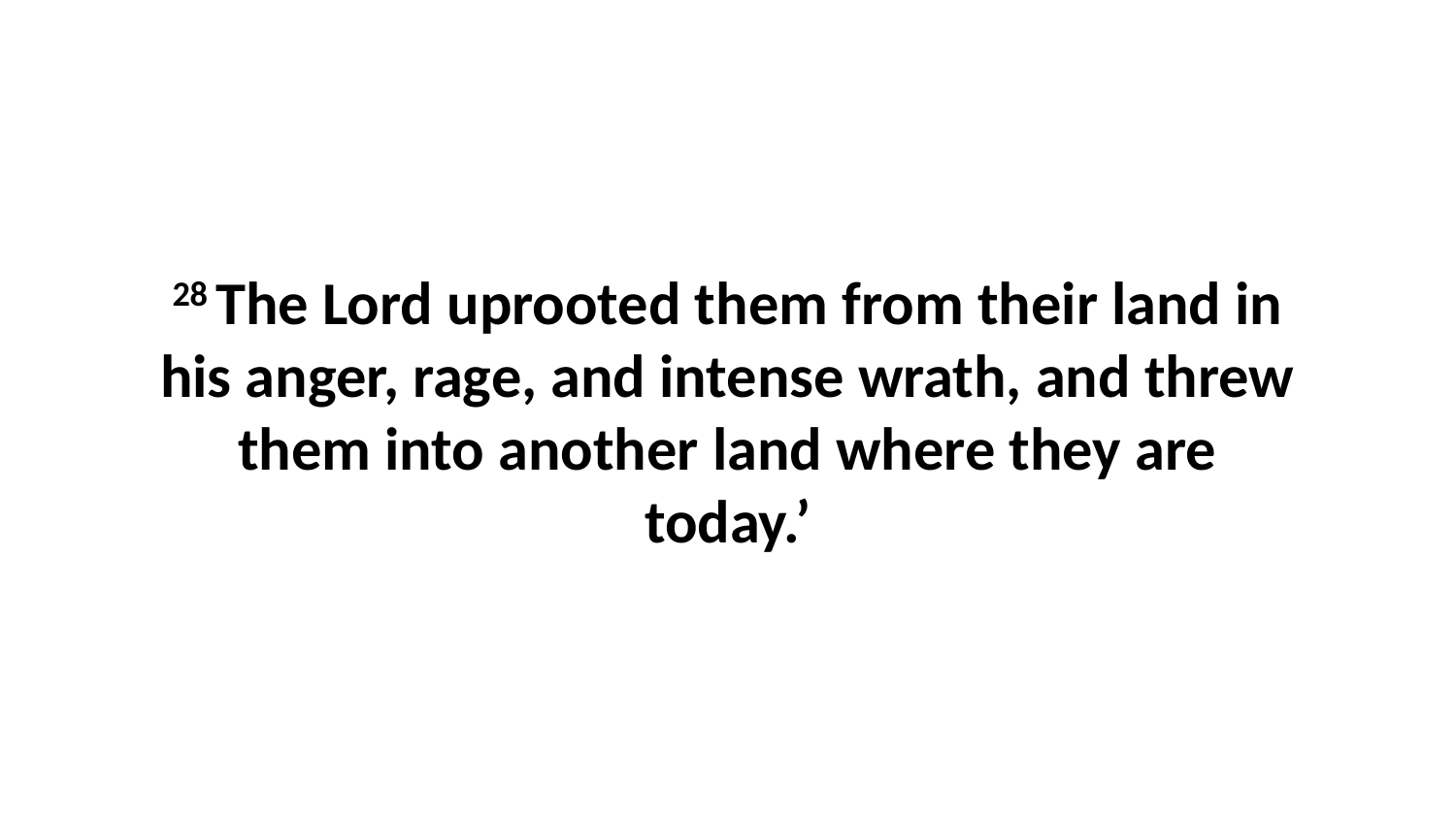

28 The Lord uprooted them from their land in his anger, rage, and intense wrath, and threw them into another land where they are today.’